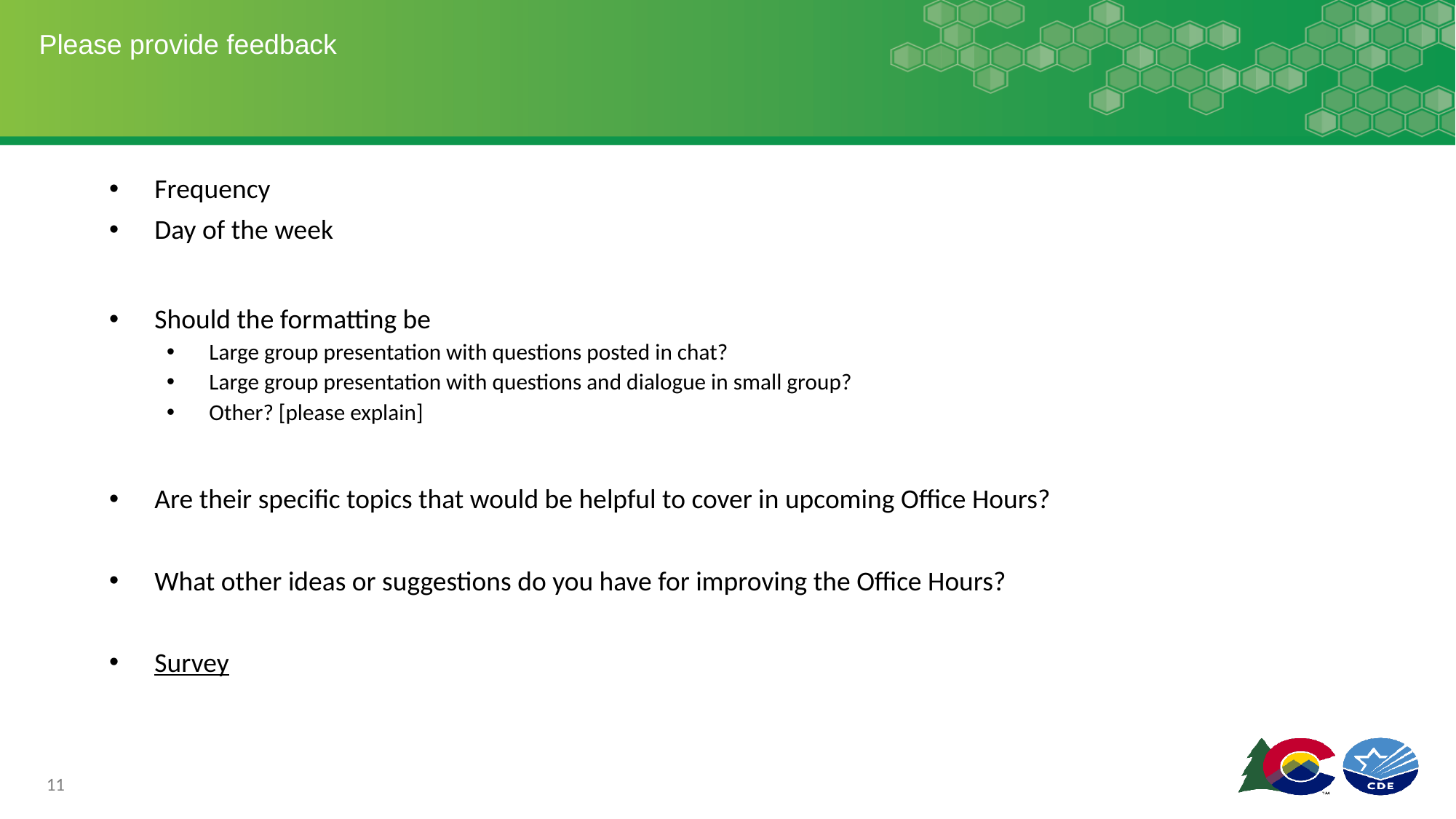

# Please provide feedback
Frequency
Day of the week

Should the formatting be
Large group presentation with questions posted in chat?
Large group presentation with questions and dialogue in small group?
Other? [please explain]

Are their specific topics that would be helpful to cover in upcoming Office Hours?

What other ideas or suggestions do you have for improving the Office Hours?

Survey
11